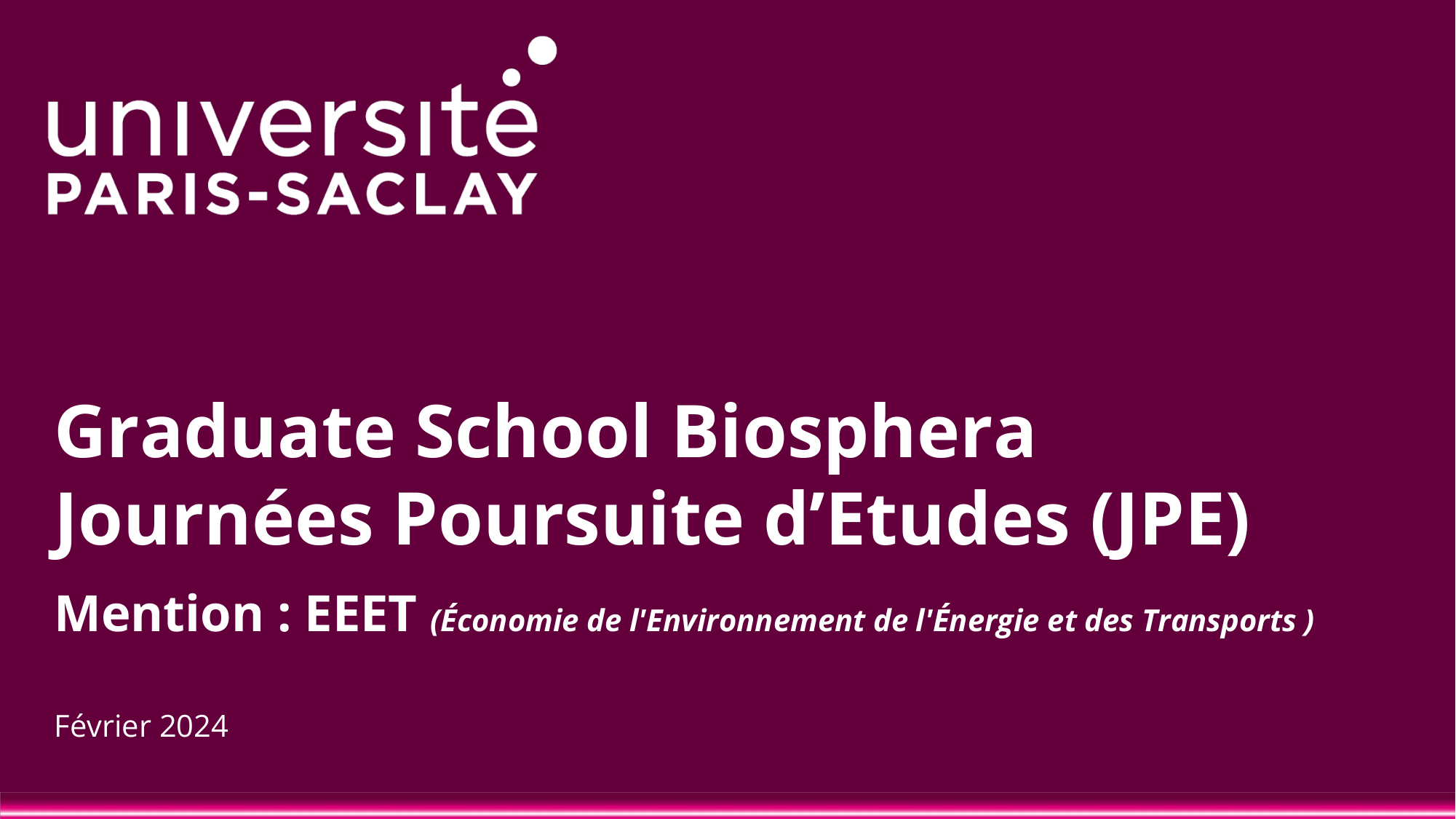

# Graduate School Biosphera Journées Poursuite d’Etudes (JPE) Mention : EEET (Économie de l'Environnement de l'Énergie et des Transports )
Février 2024